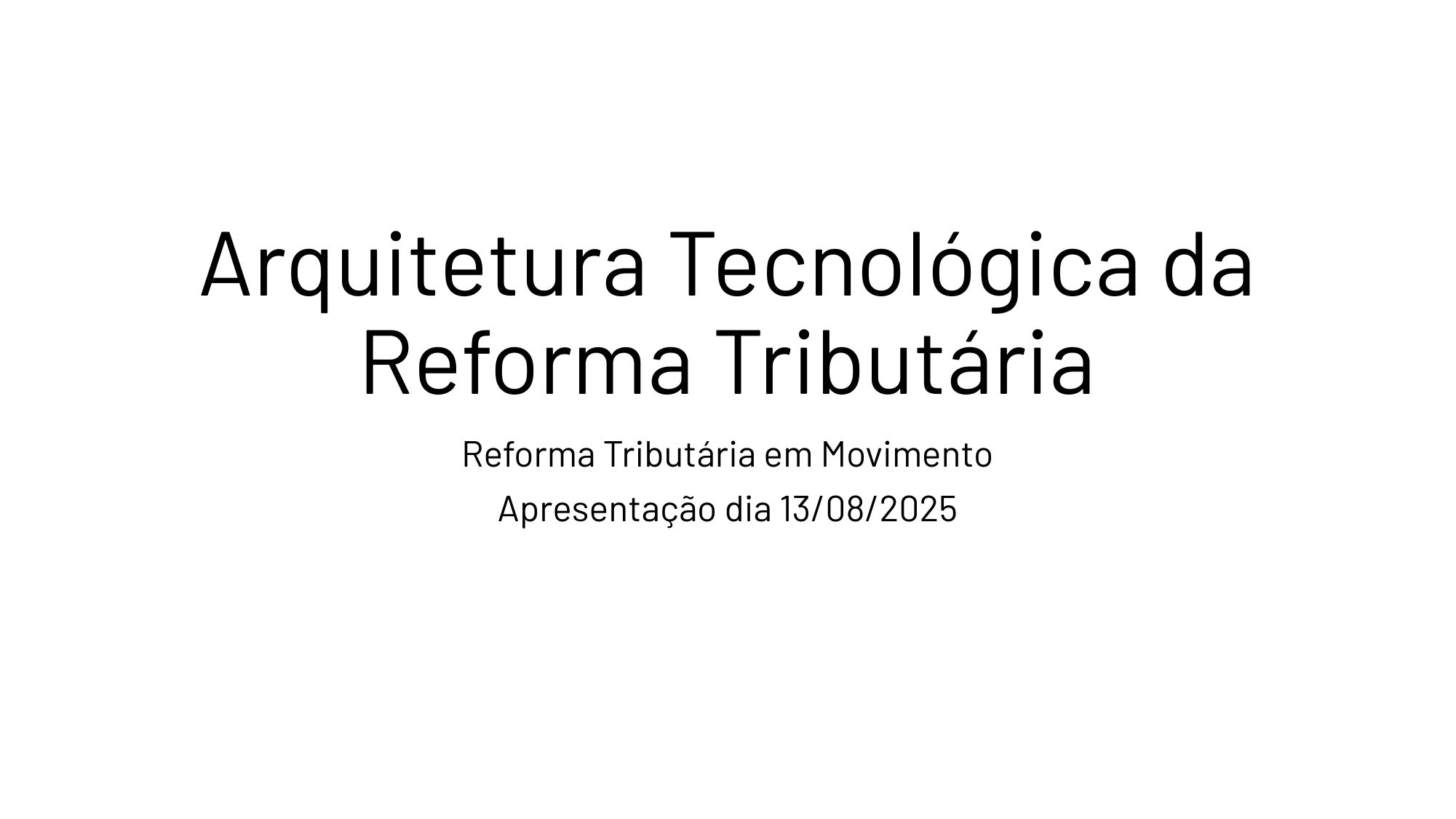

# Arquitetura Tecnológica da Reforma Tributária
Reforma Tributária em Movimento
Apresentação dia 13/08/2025